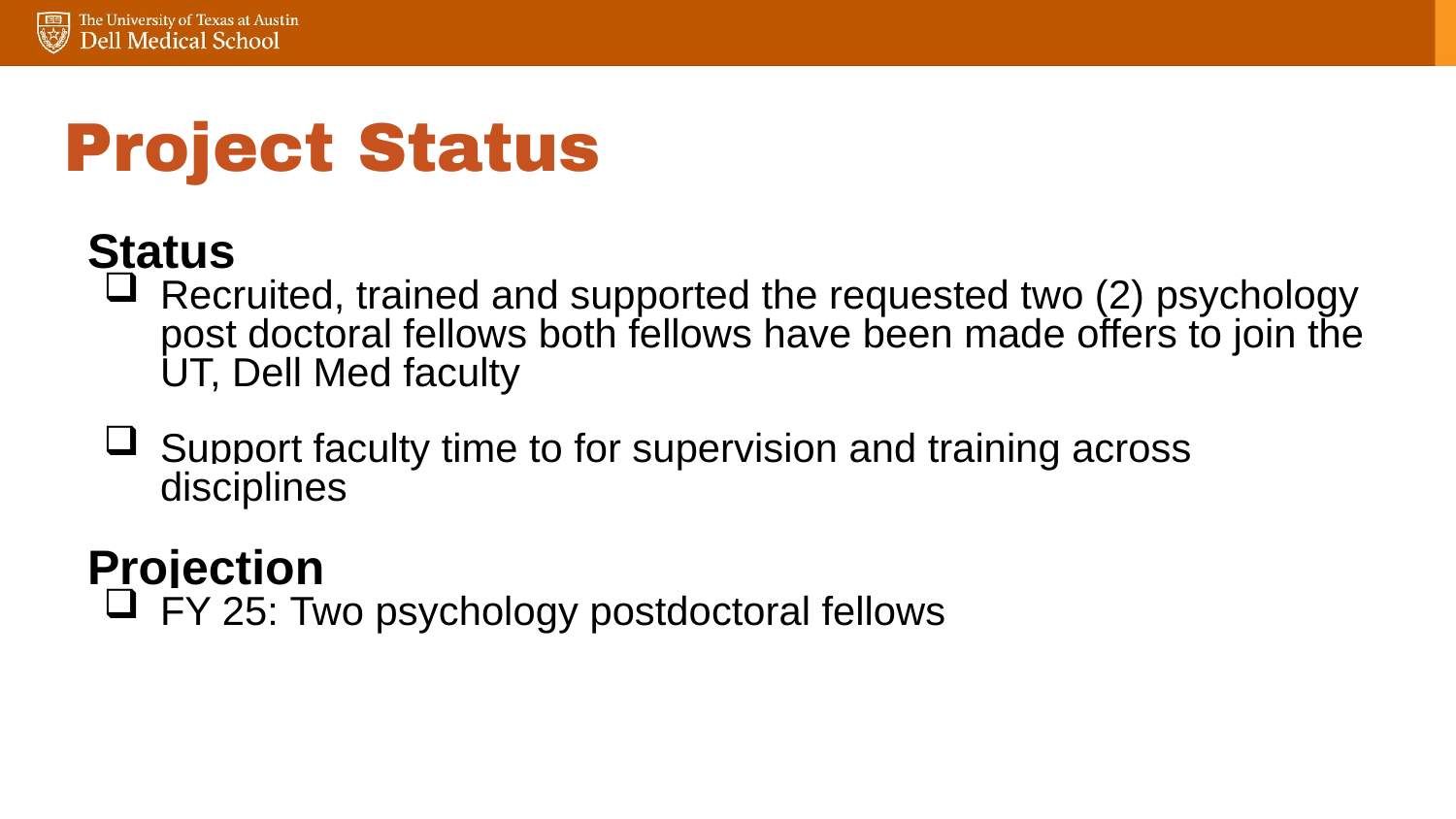

# Project Status
Status
Recruited, trained and supported the requested two (2) psychology post doctoral fellows both fellows have been made offers to join the UT, Dell Med faculty

Support faculty time to for supervision and training across disciplines

Projection
FY 25: Two psychology postdoctoral fellows